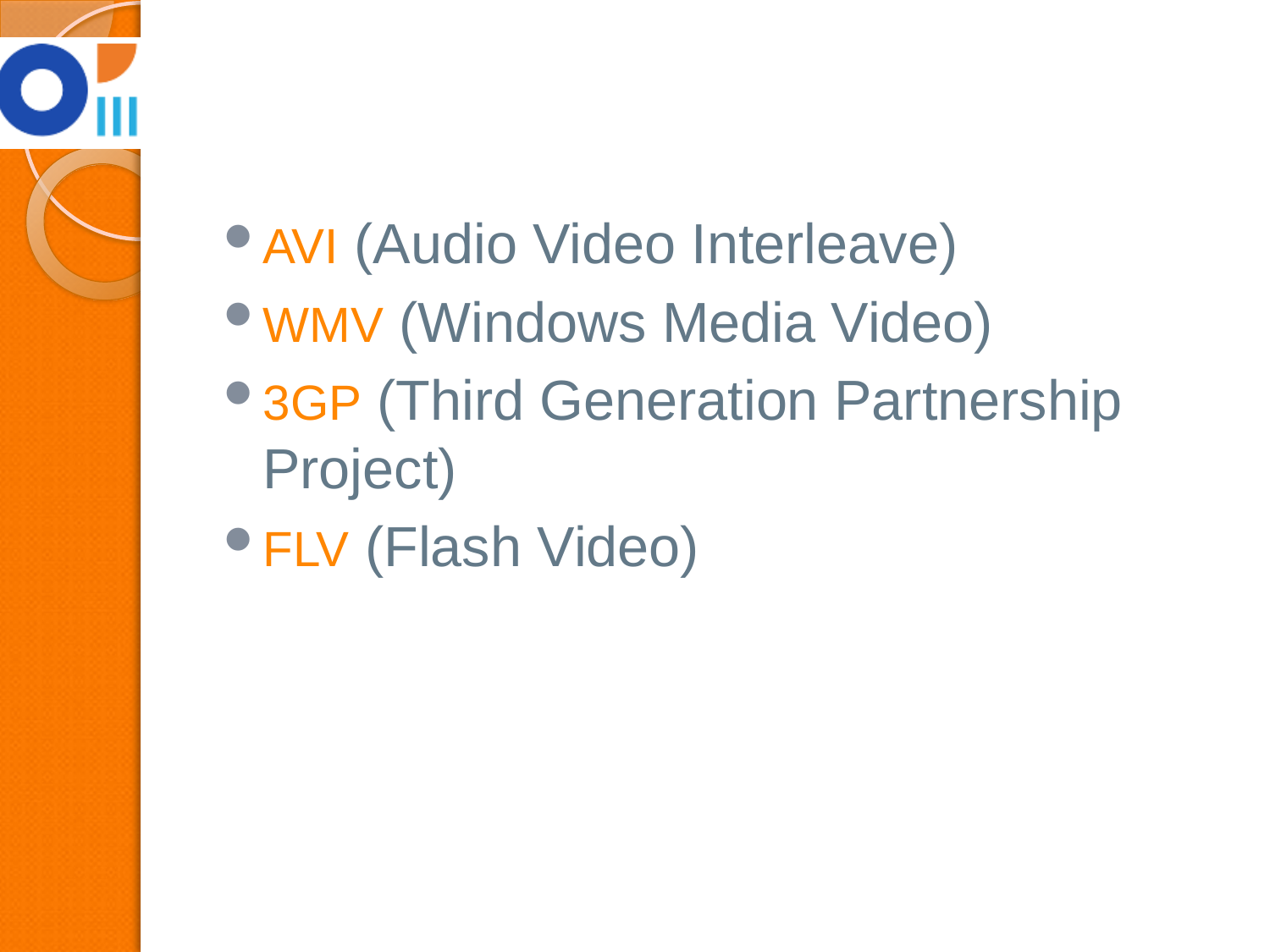

#
AVI (Audio Video Interleave)
WMV (Windows Media Video)
3GP (Third Generation Partnership Project)
FLV (Flash Video)